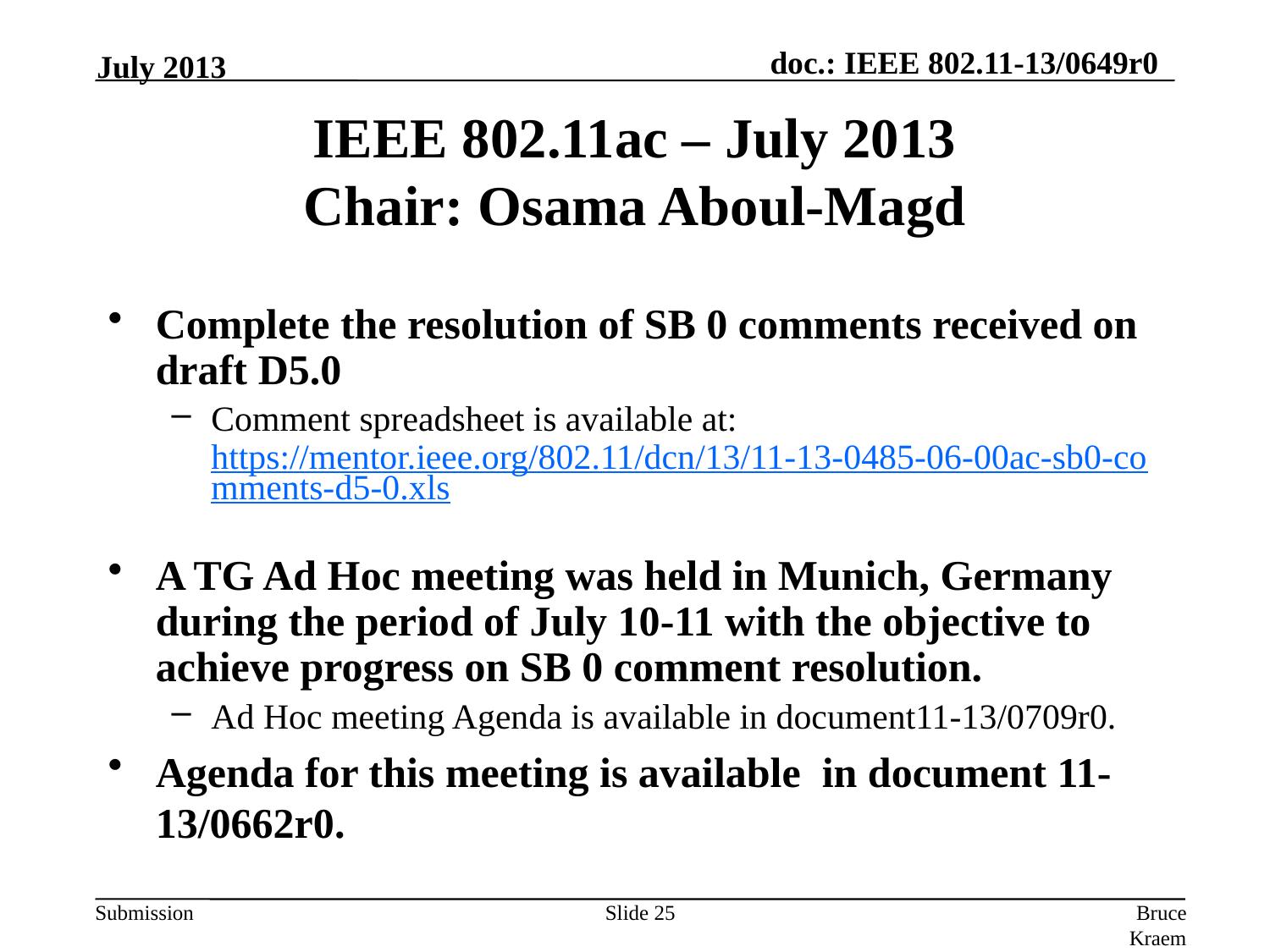

IEEE 802.11ac – July 2013
Chair: Osama Aboul-Magd
July 2013
Complete the resolution of SB 0 comments received on draft D5.0
Comment spreadsheet is available at: https://mentor.ieee.org/802.11/dcn/13/11-13-0485-06-00ac-sb0-comments-d5-0.xls
A TG Ad Hoc meeting was held in Munich, Germany during the period of July 10-11 with the objective to achieve progress on SB 0 comment resolution.
Ad Hoc meeting Agenda is available in document11-13/0709r0.
Agenda for this meeting is available  in document 11-13/0662r0.
Slide 25
Bruce Kraemer (Marvell)